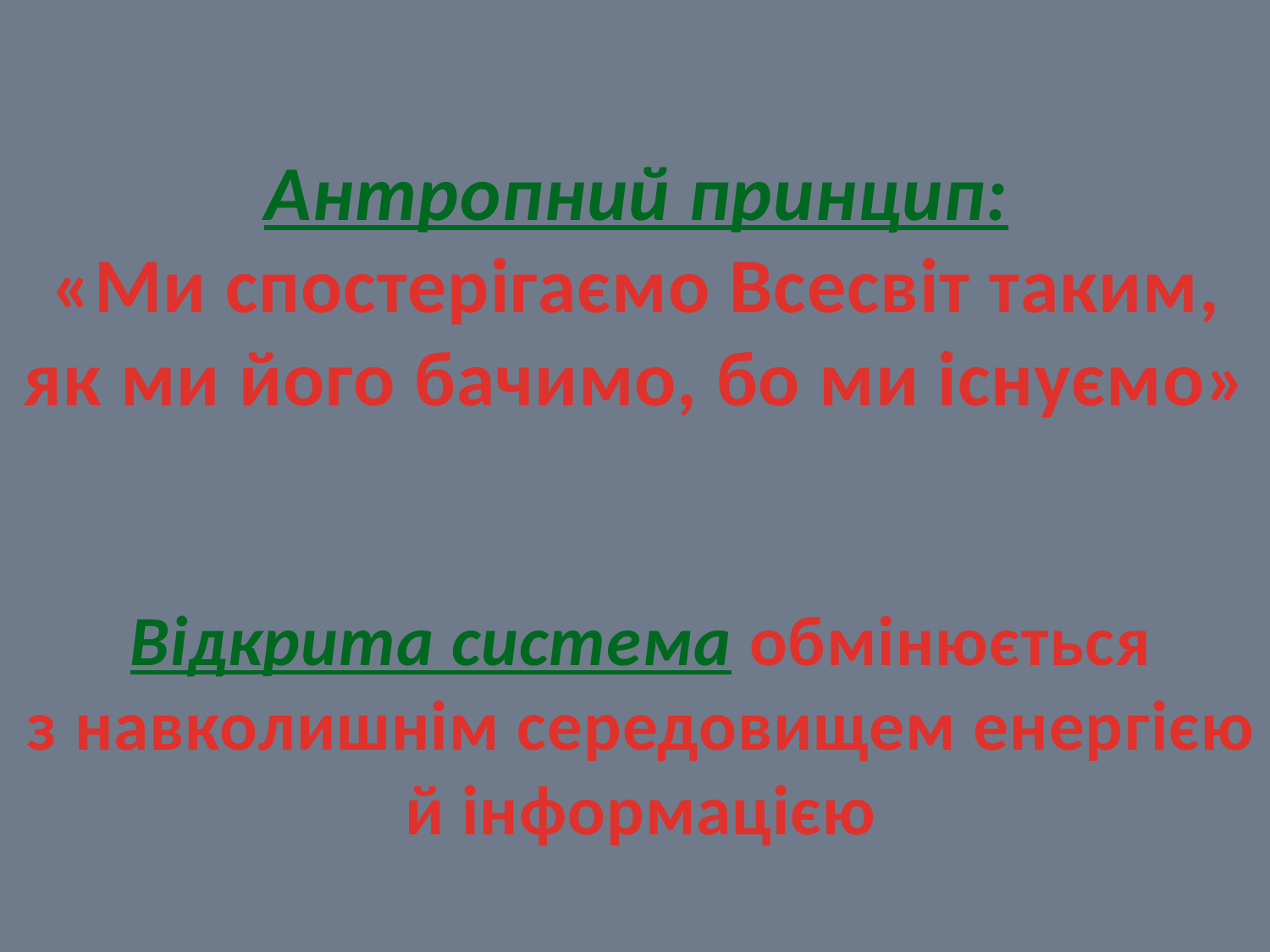

Ан­тропний принцип:
«Ми спостерігаємо Всесвіт таким,
як ми його бачимо, бо ми існуємо»
Відкрита система об­мінюється
з навколиш­нім середовищем енер­гією
й інформацією